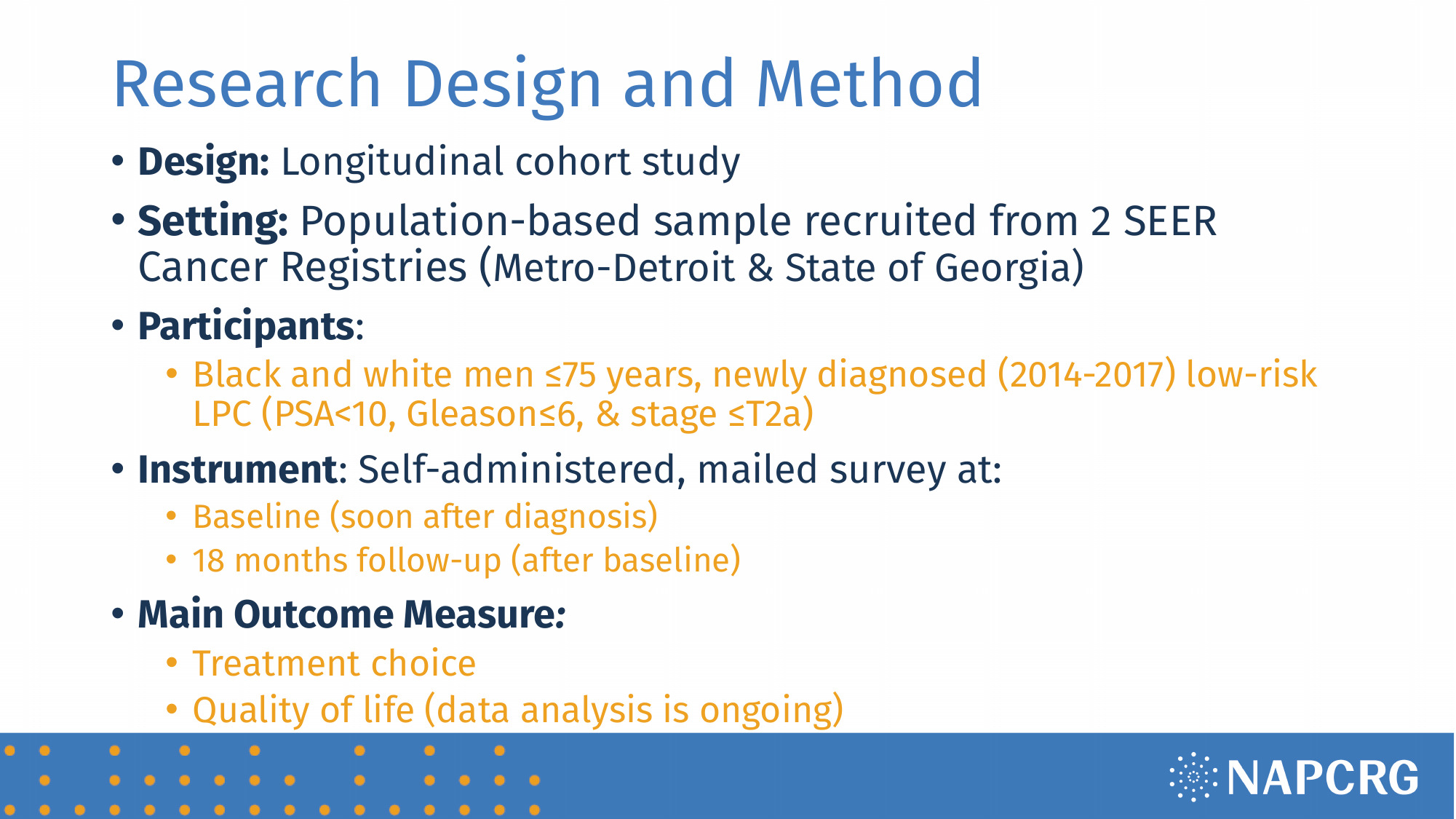

# Research Design and Method
Design: Longitudinal cohort study
Setting: Population-based sample recruited from 2 SEER Cancer Registries (Metro-Detroit & State of Georgia)
Participants:
Black and white men ≤75 years, newly diagnosed (2014-2017) low-risk LPC (PSA<10, Gleason≤6, & stage ≤T2a)
Instrument: Self-administered, mailed survey at:
Baseline (soon after diagnosis)
18 months follow-up (after baseline)
Main Outcome Measure:
Treatment choice
Quality of life (data analysis is ongoing)